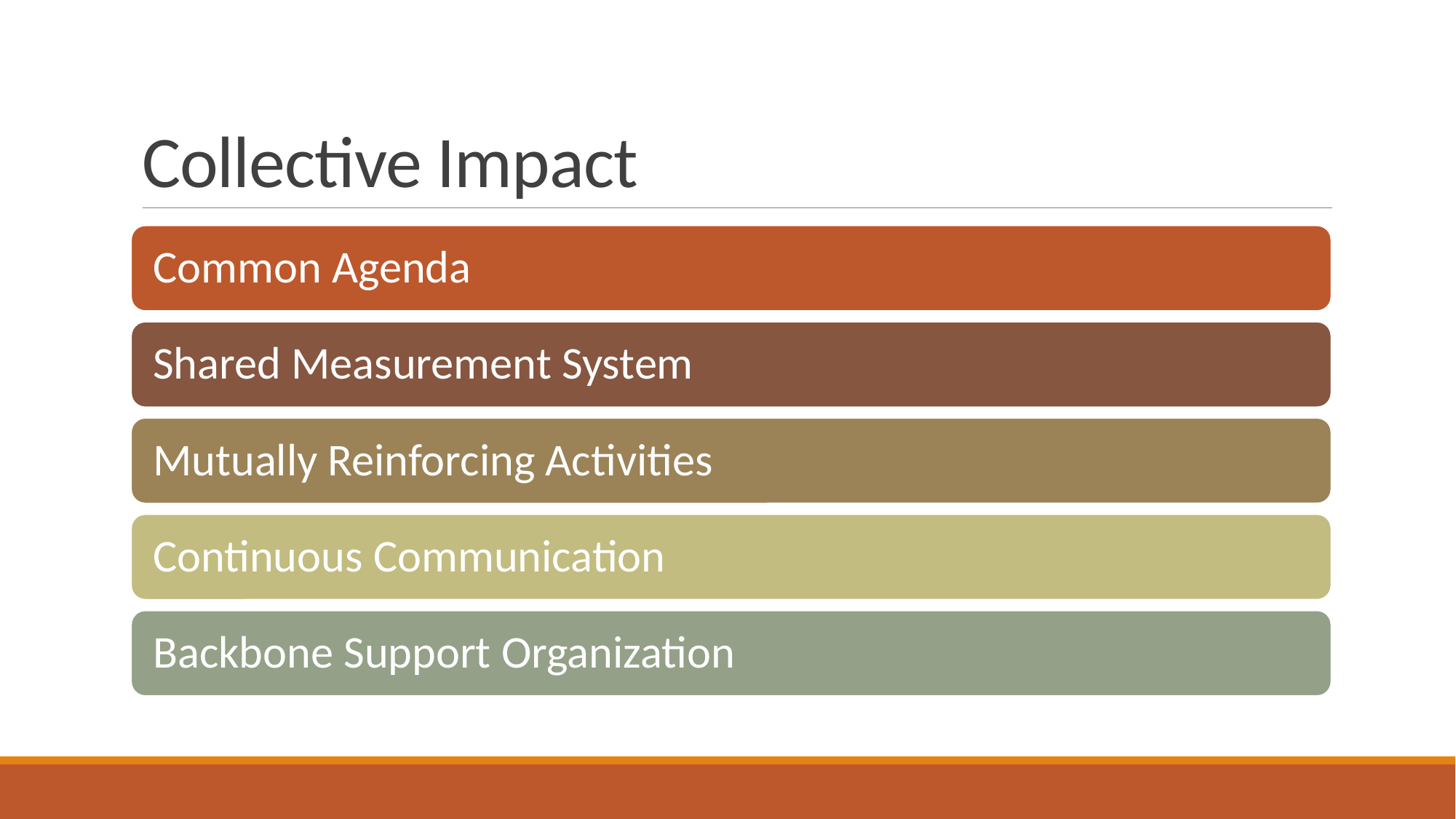

# Collective Impact
Common Agenda
Shared Measurement System
Mutually Reinforcing Activities
Continuous Communication
Backbone Support Organization